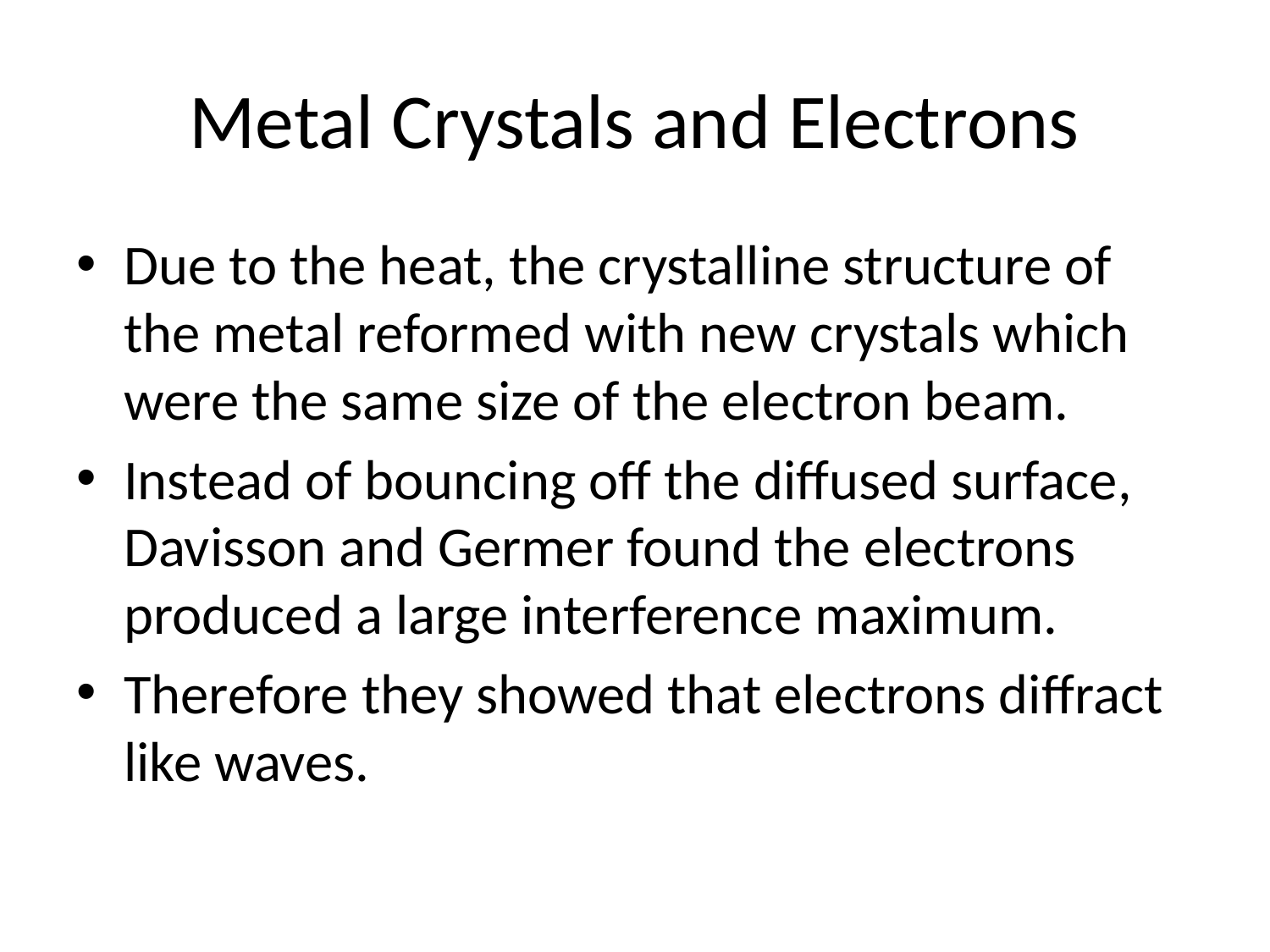

# Metal Crystals and Electrons
Due to the heat, the crystalline structure of the metal reformed with new crystals which were the same size of the electron beam.
Instead of bouncing off the diffused surface, Davisson and Germer found the electrons produced a large interference maximum.
Therefore they showed that electrons diffract like waves.